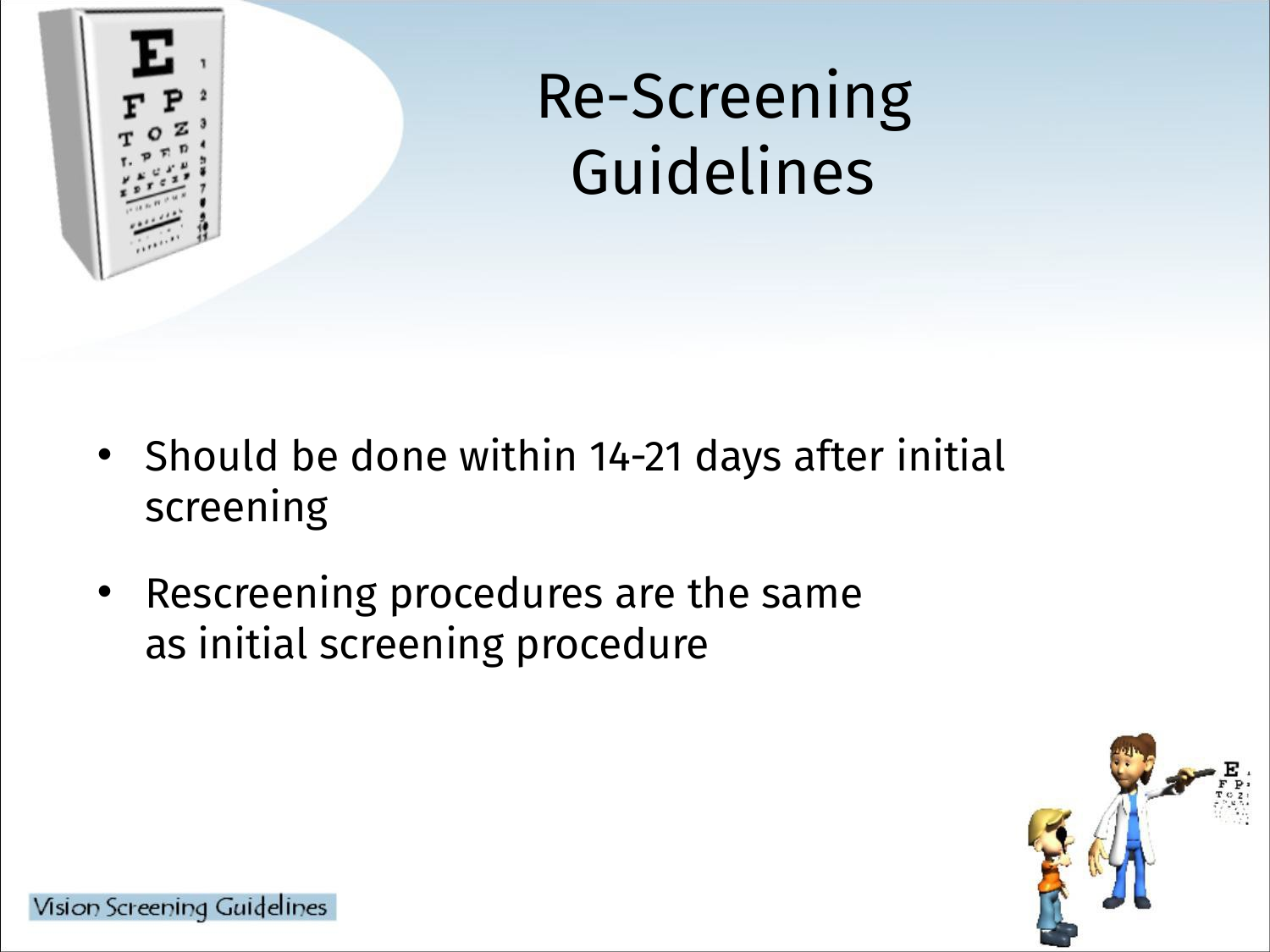

# Re-Screening Guidelines
Should be done within 14-21 days after initial screening
Rescreening procedures are the same as initial screening procedure